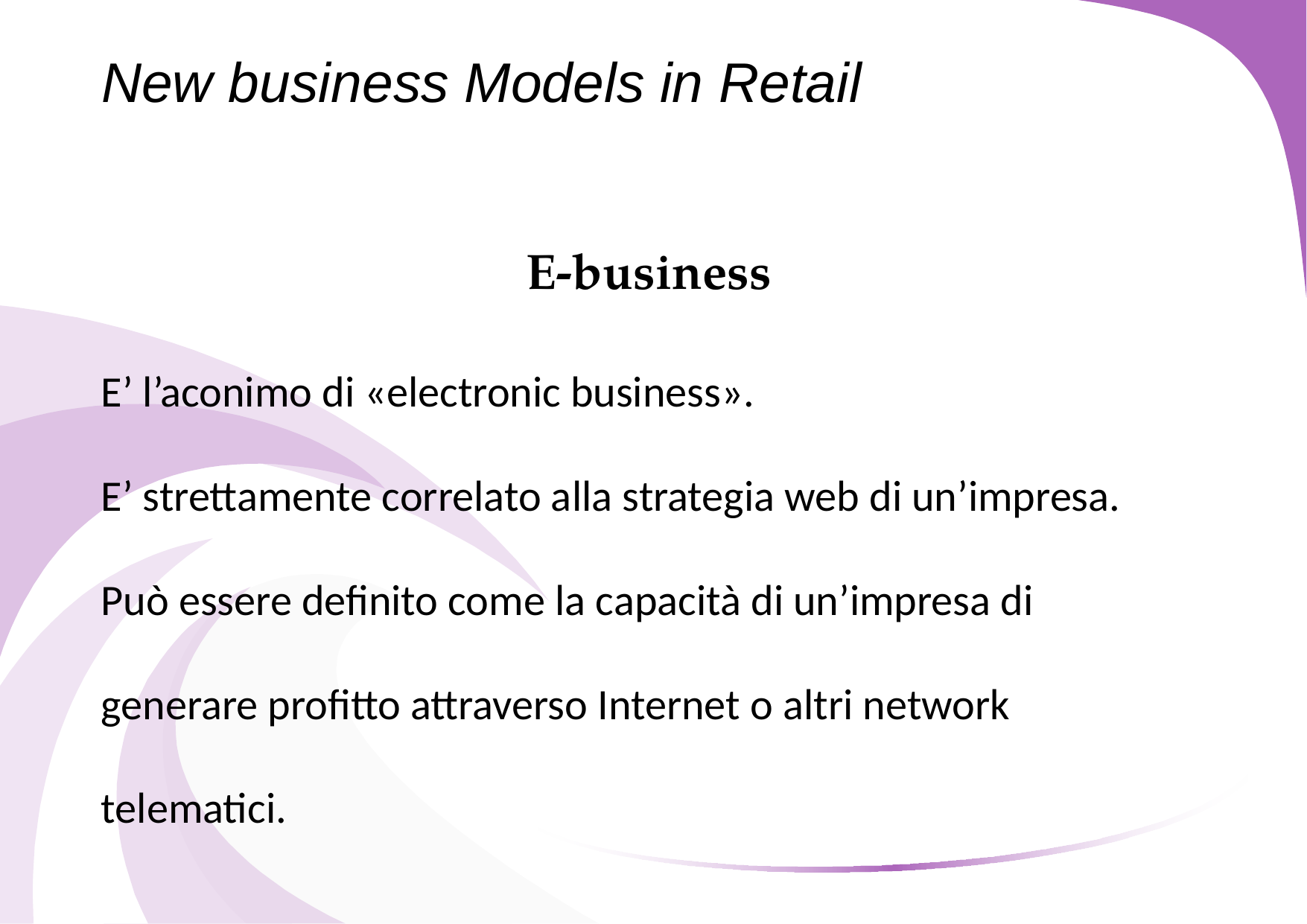

New business Models in Retail
E-business
E’ l’aconimo di «electronic business».
E’ strettamente correlato alla strategia web di un’impresa.
Può essere definito come la capacità di un’impresa di generare profitto attraverso Internet o altri network telematici.